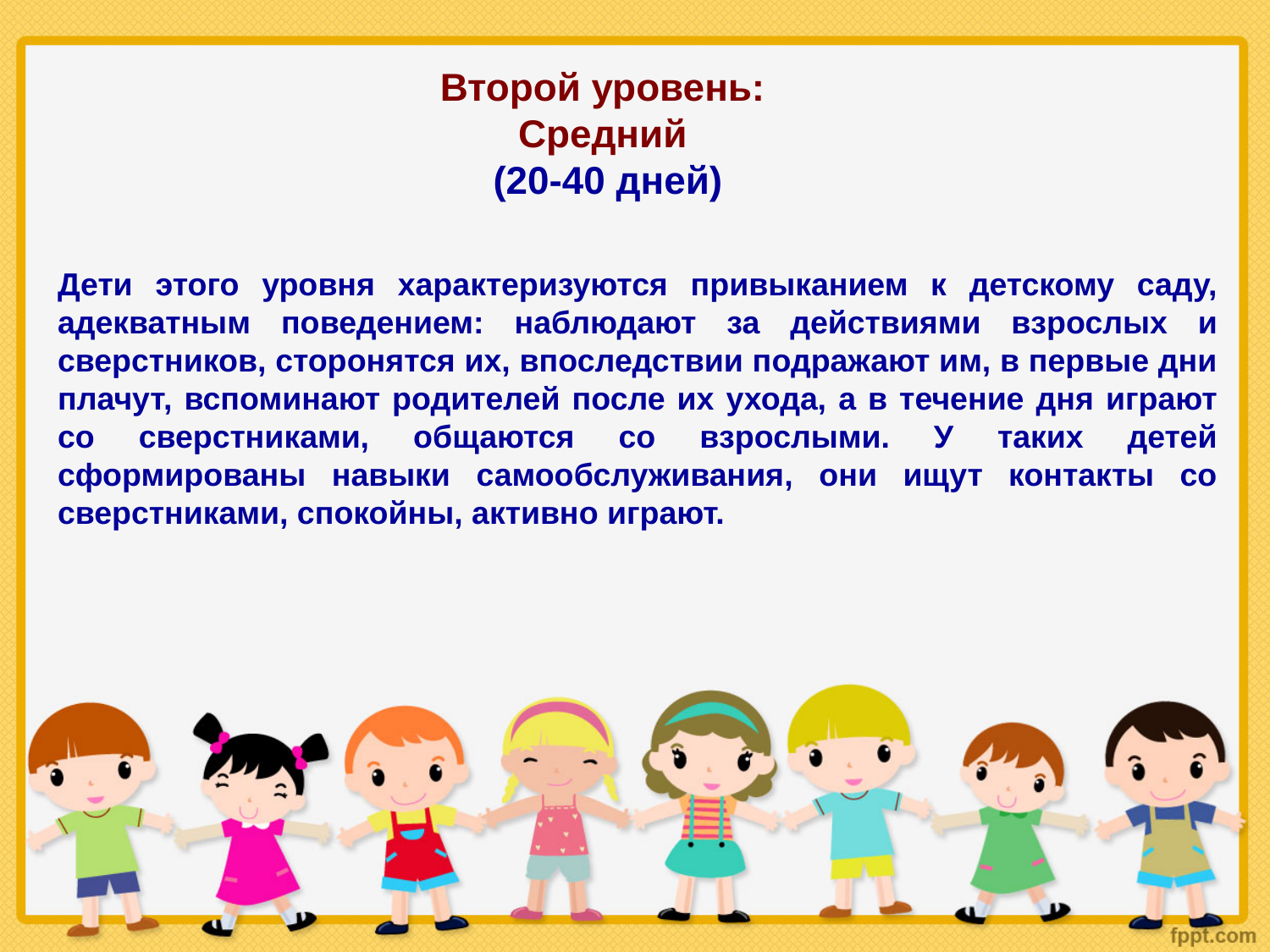

Второй уровень:
Средний
(20-40 дней)
Дети этого уровня характеризуются привыканием к детскому саду, адекватным поведением: наблюдают за действиями взрослых и сверстников, сторонятся их, впоследствии подражают им, в первые дни плачут, вспоминают родителей после их ухода, а в течение дня играют со сверстниками, общаются со взрослыми. У таких детей сформированы навыки самообслуживания, они ищут контакты со сверстниками, спокойны, активно играют.